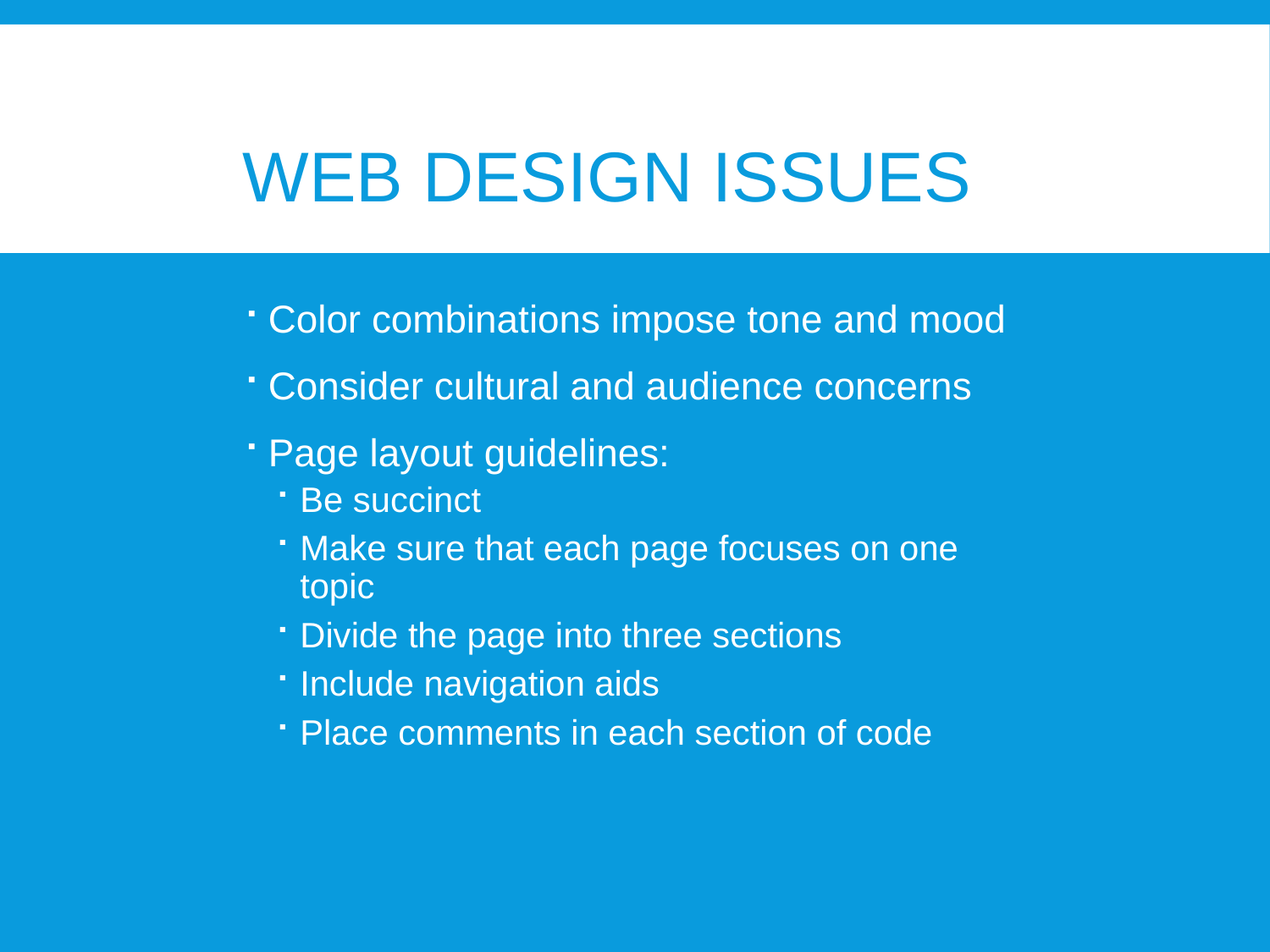

# Web Design Issues
Color combinations impose tone and mood
Consider cultural and audience concerns
Page layout guidelines:
Be succinct
Make sure that each page focuses on one topic
Divide the page into three sections
Include navigation aids
Place comments in each section of code